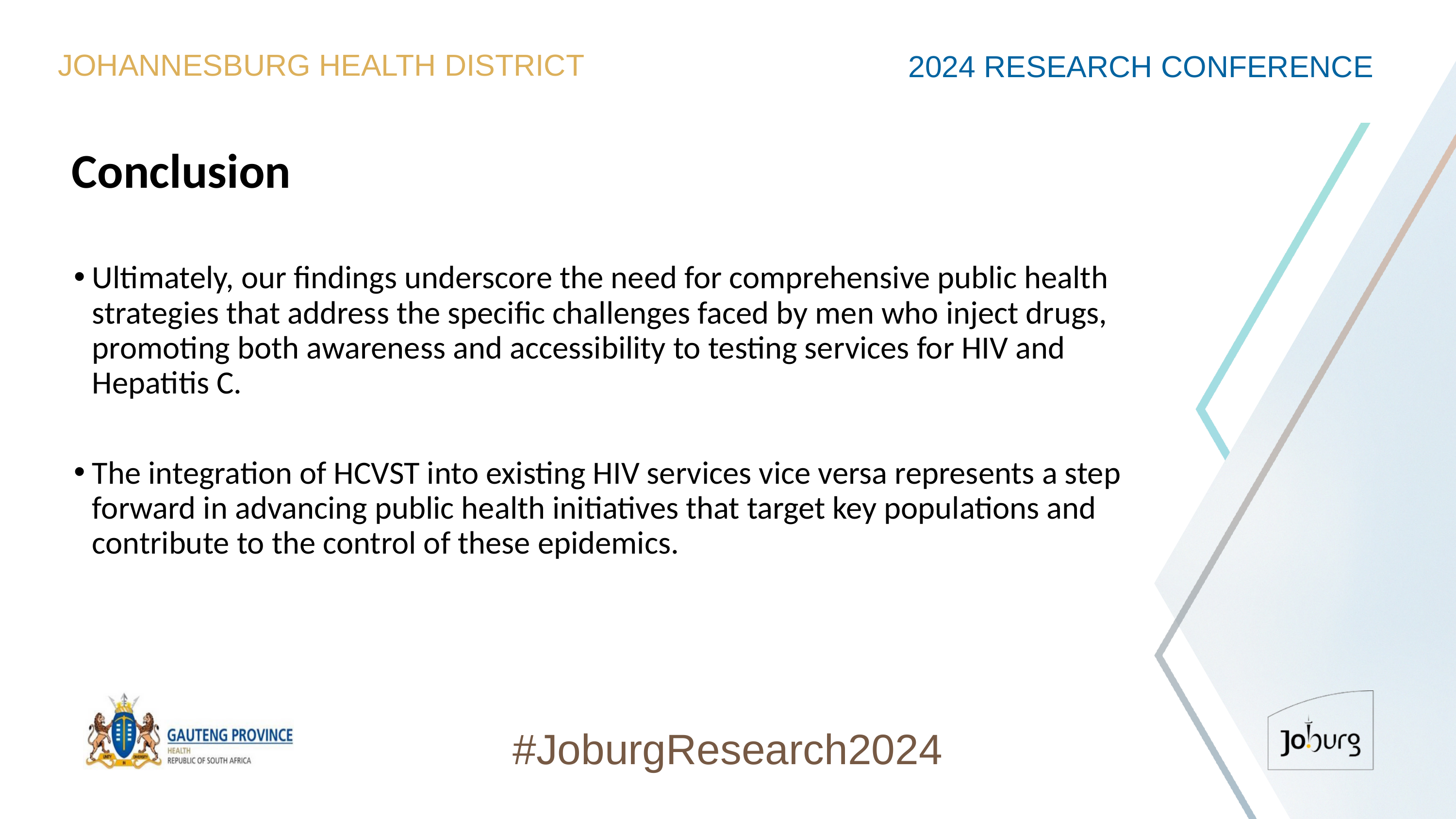

JOHANNESBURG HEALTH DISTRICT
2024 RESEARCH CONFERENCE
# Conclusion

Ultimately, our findings underscore the need for comprehensive public health strategies that address the specific challenges faced by men who inject drugs, promoting both awareness and accessibility to testing services for HIV and Hepatitis C.

The integration of HCVST into existing HIV services vice versa represents a step forward in advancing public health initiatives that target key populations and contribute to the control of these epidemics.

#JoburgResearch2024